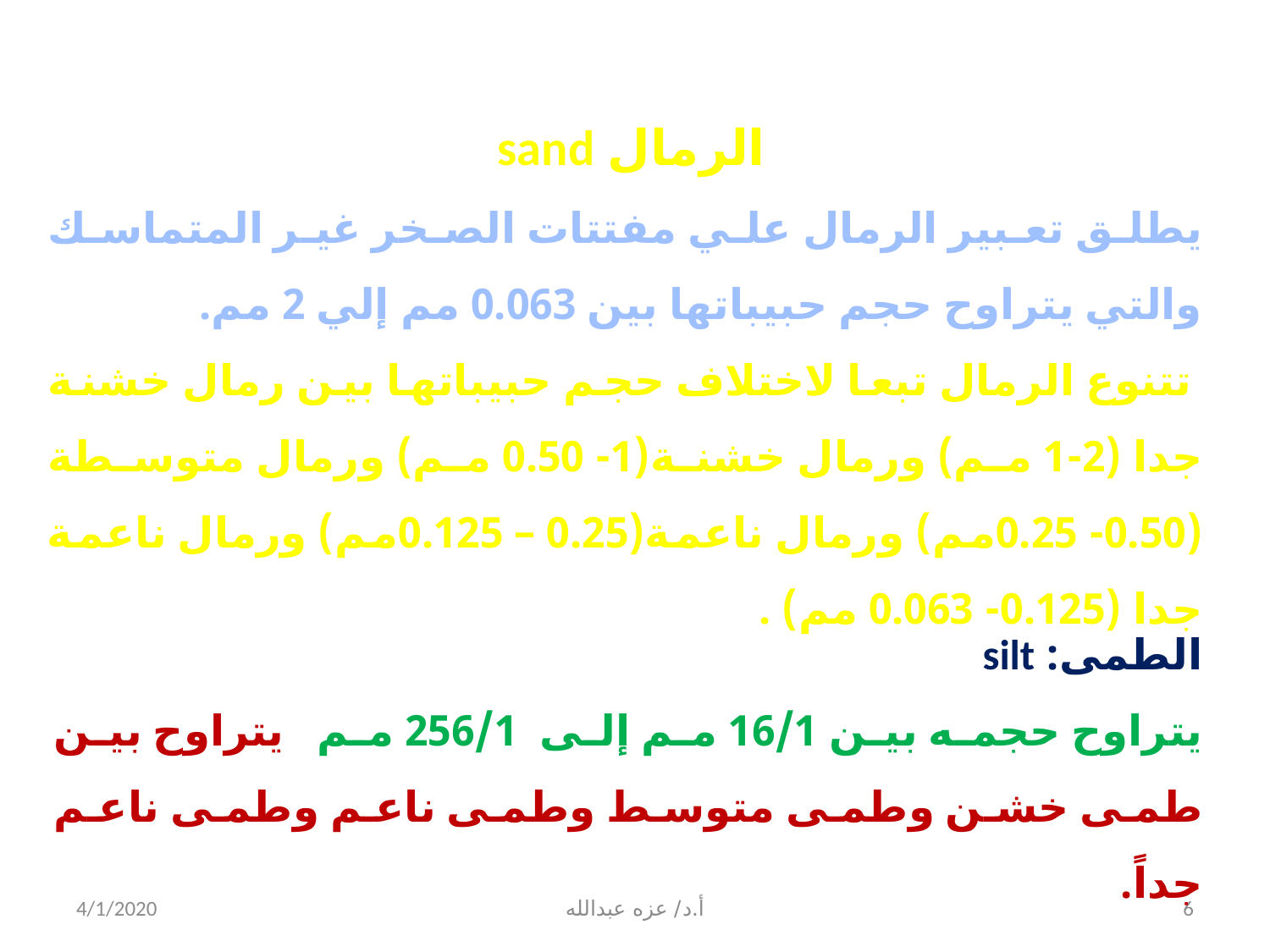

الرمال sand
يطلق تعبير الرمال علي مفتتات الصخر غير المتماسك والتي يتراوح حجم حبيباتها بين 0.063 مم إلي 2 مم.
 تتنوع الرمال تبعا لاختلاف حجم حبيباتها بين رمال خشنة جدا (2-1 مم) ورمال خشنة(1- 0.50 مم) ورمال متوسطة (0.50- 0.25مم) ورمال ناعمة(0.25 – 0.125مم) ورمال ناعمة جدا (0.125- 0.063 مم) .
الطمى: silt
يتراوح حجمه بين 16/1 مم إلى  256/1 مم   يتراوح بين طمى خشن وطمى متوسط وطمى ناعم وطمى ناعم جداً.
4/1/2020
أ.د/ عزه عبدالله
6